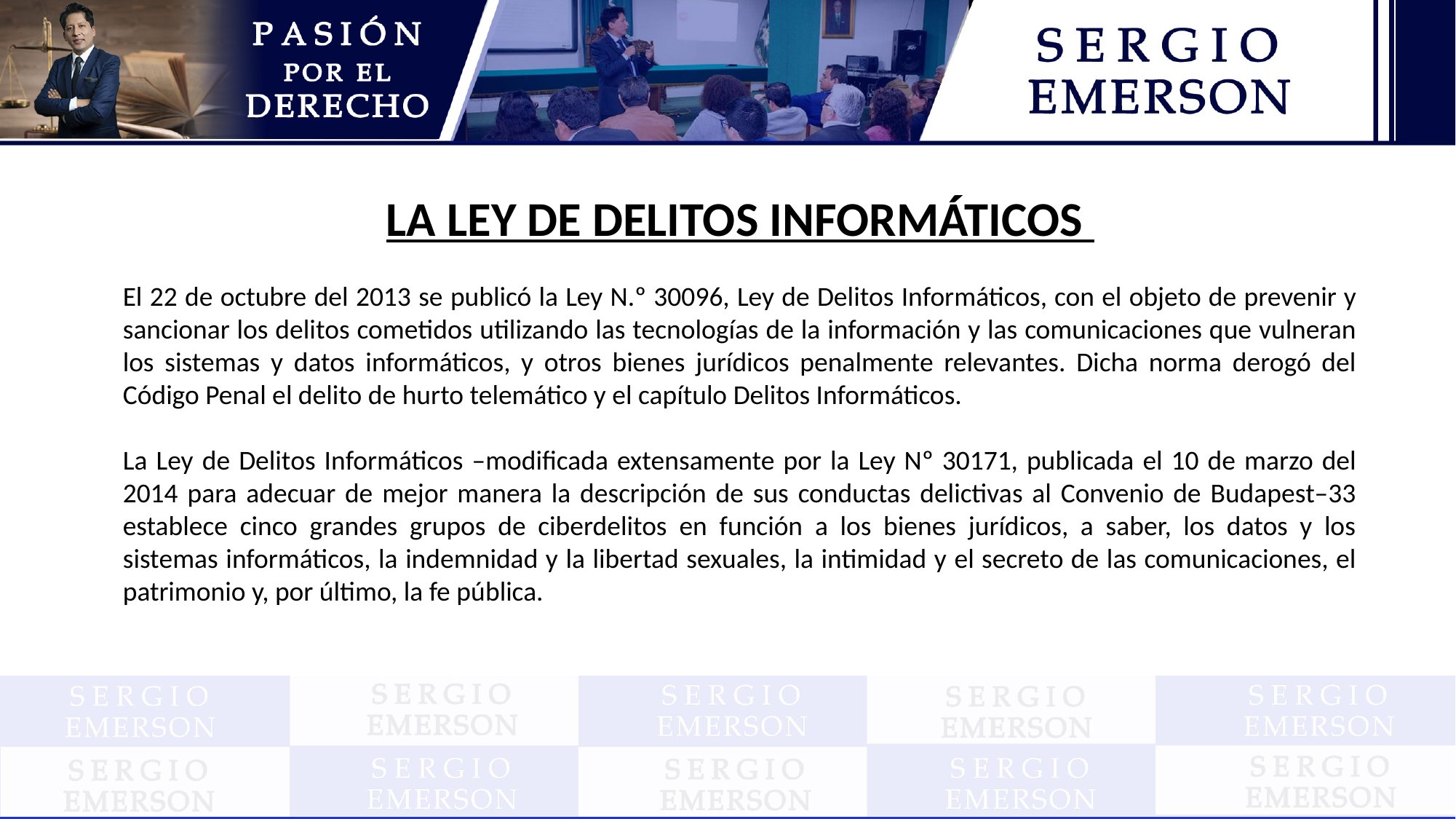

LA LEY DE DELITOS INFORMÁTICOS

El 22 de octubre del 2013 se publicó la Ley N.º 30096, Ley de Delitos Informáticos, con el objeto de prevenir y sancionar los delitos cometidos utilizando las tecnologías de la información y las comunicaciones que vulneran los sistemas y datos informáticos, y otros bienes jurídicos penalmente relevantes. Dicha norma derogó del Código Penal el delito de hurto telemático y el capítulo Delitos Informáticos.

La Ley de Delitos Informáticos –modificada extensamente por la Ley Nº 30171, publicada el 10 de marzo del 2014 para adecuar de mejor manera la descripción de sus conductas delictivas al Convenio de Budapest–33 establece cinco grandes grupos de ciberdelitos en función a los bienes jurídicos, a saber, los datos y los sistemas informáticos, la indemnidad y la libertad sexuales, la intimidad y el secreto de las comunicaciones, el patrimonio y, por último, la fe pública.